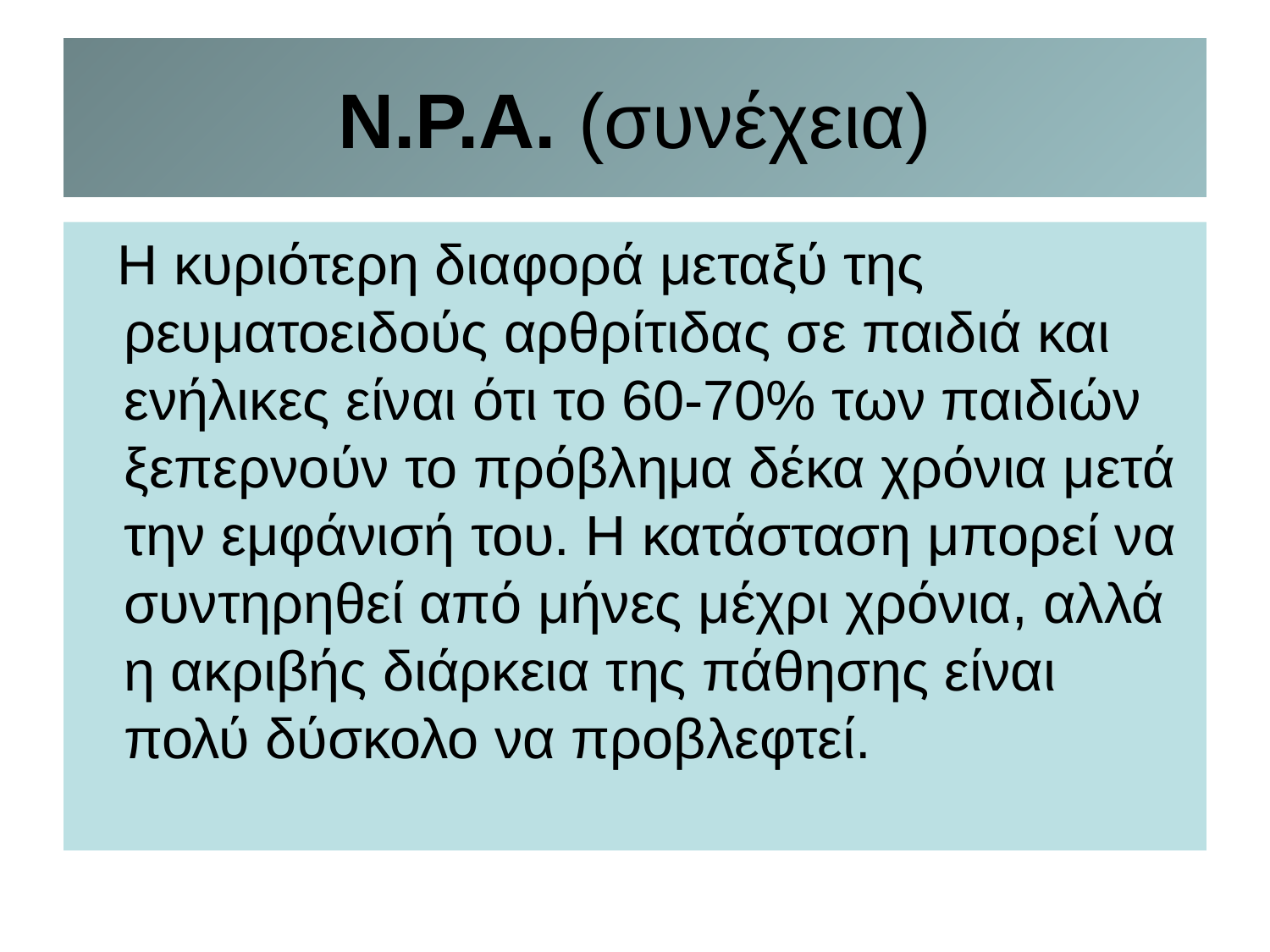

# Ν.Ρ.Α. (συνέχεια)
   Η κυριότερη διαφορά μεταξύ της ρευματοειδούς αρθρίτιδας σε παιδιά και ενήλικες είναι ότι το 60-70% των παιδιών ξεπερνούν το πρόβλημα δέκα χρόνια μετά την εμφάνισή του. Η κατάσταση μπορεί να συντηρηθεί από μήνες μέχρι χρόνια, αλλά η ακριβής διάρκεια της πάθησης είναι πολύ δύσκολο να προβλεφτεί.